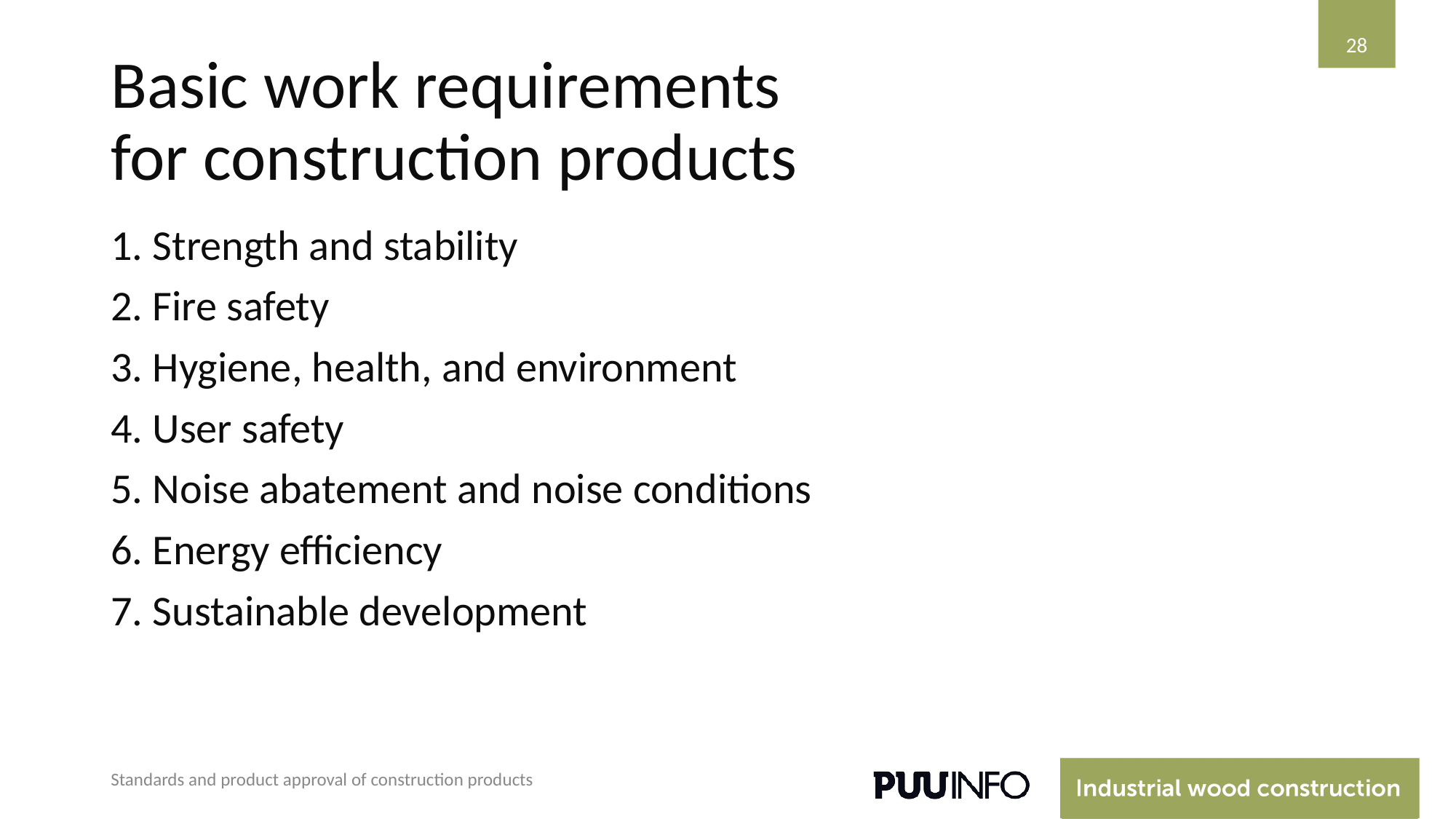

28
# Basic work requirements for construction products
1. Strength and stability
2. Fire safety
3. Hygiene, health, and environment
4. User safety
5. Noise abatement and noise conditions
6. Energy efficiency
7. Sustainable development

Standards and product approval of construction products